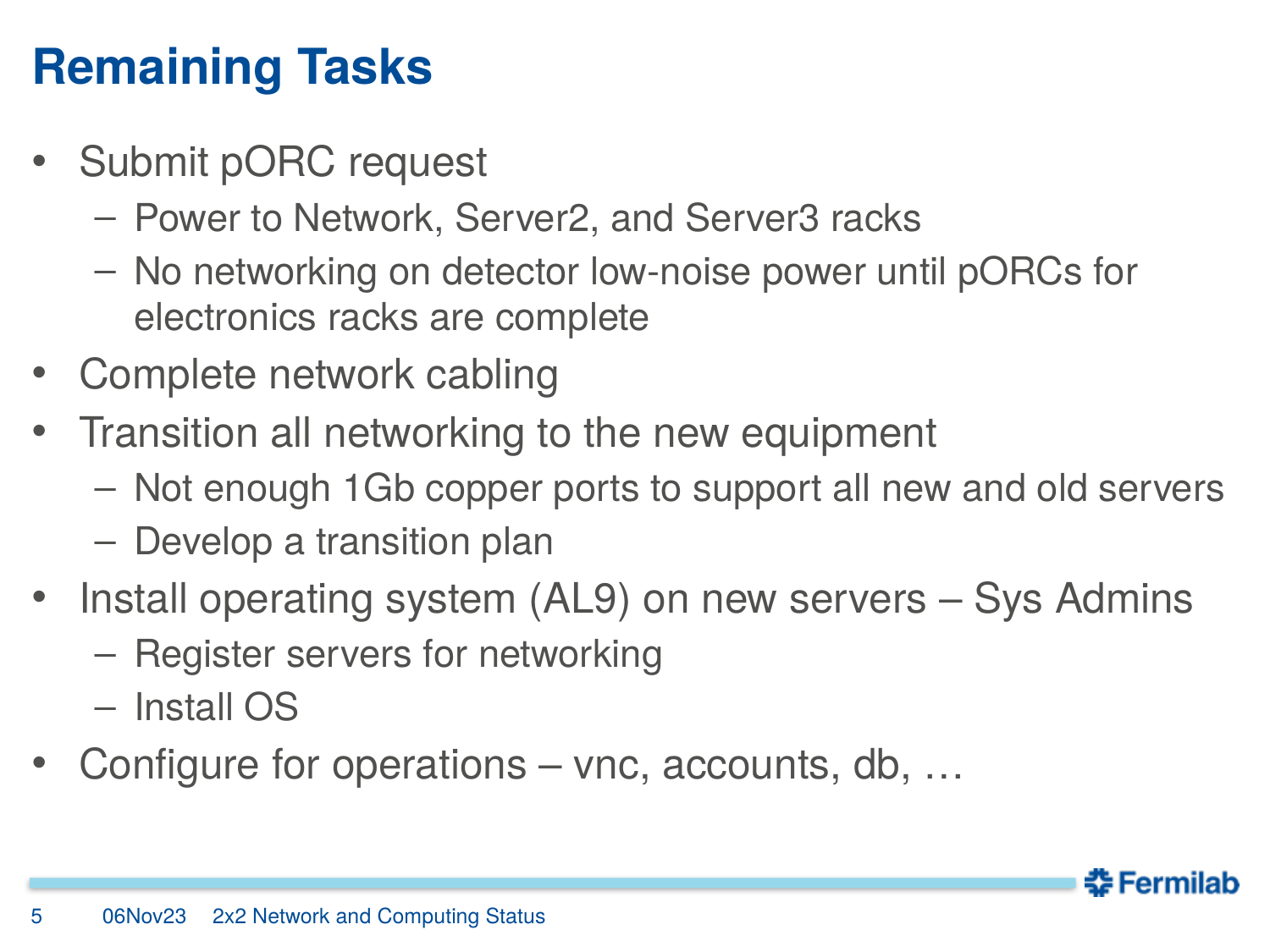

# Remaining Tasks
Submit pORC request
Power to Network, Server2, and Server3 racks
No networking on detector low-noise power until pORCs for electronics racks are complete
Complete network cabling
Transition all networking to the new equipment
Not enough 1Gb copper ports to support all new and old servers
Develop a transition plan
Install operating system (AL9) on new servers – Sys Admins
Register servers for networking
Install OS
Configure for operations – vnc, accounts, db, …
5
06Nov23
2x2 Network and Computing Status